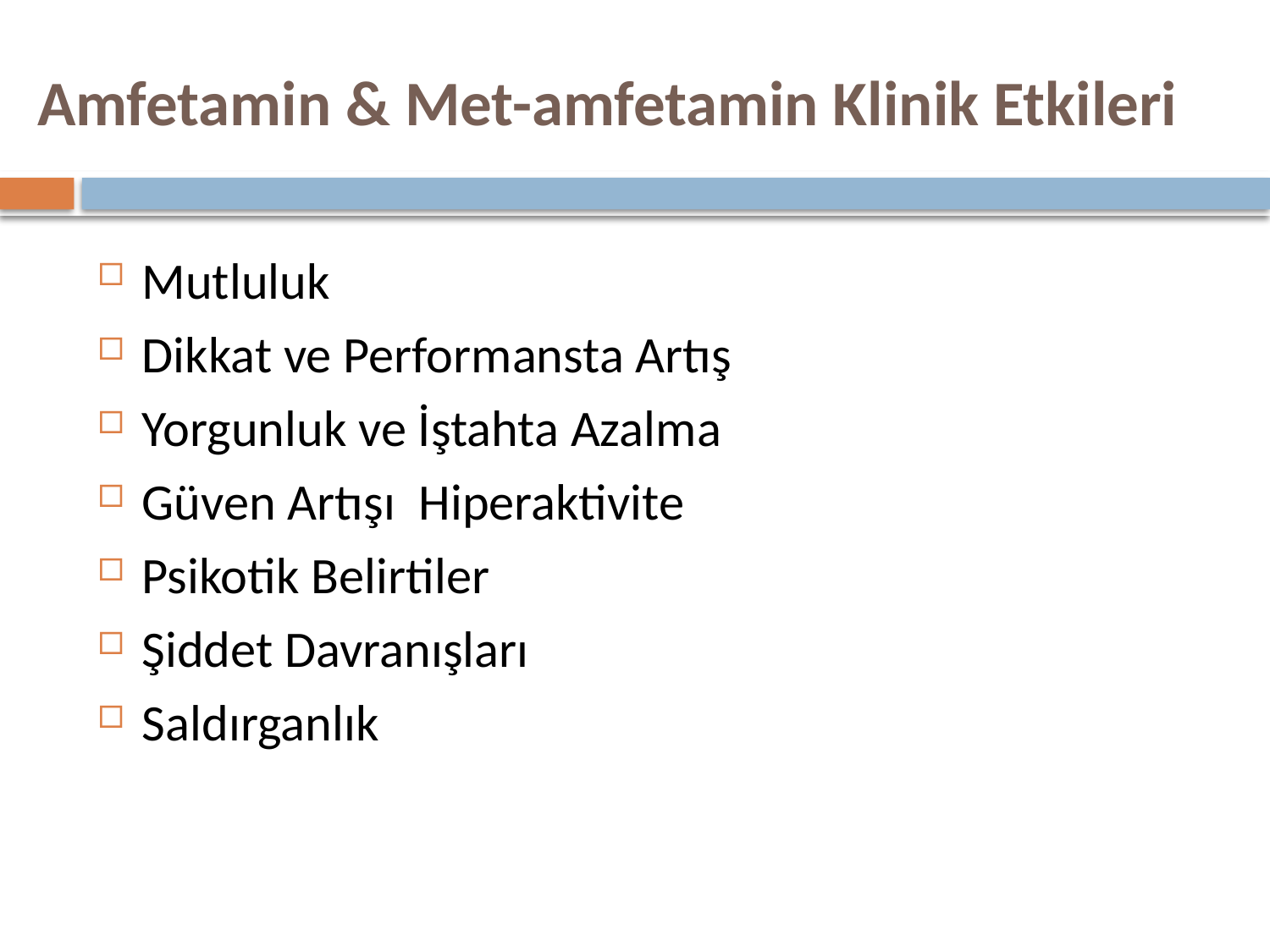

# Amfetamin & Met-amfetamin Klinik Etkileri
Mutluluk
Dikkat ve Performansta Artış
Yorgunluk ve İştahta Azalma
Güven Artışı  Hiperaktivite
Psikotik Belirtiler
Şiddet Davranışları
Saldırganlık